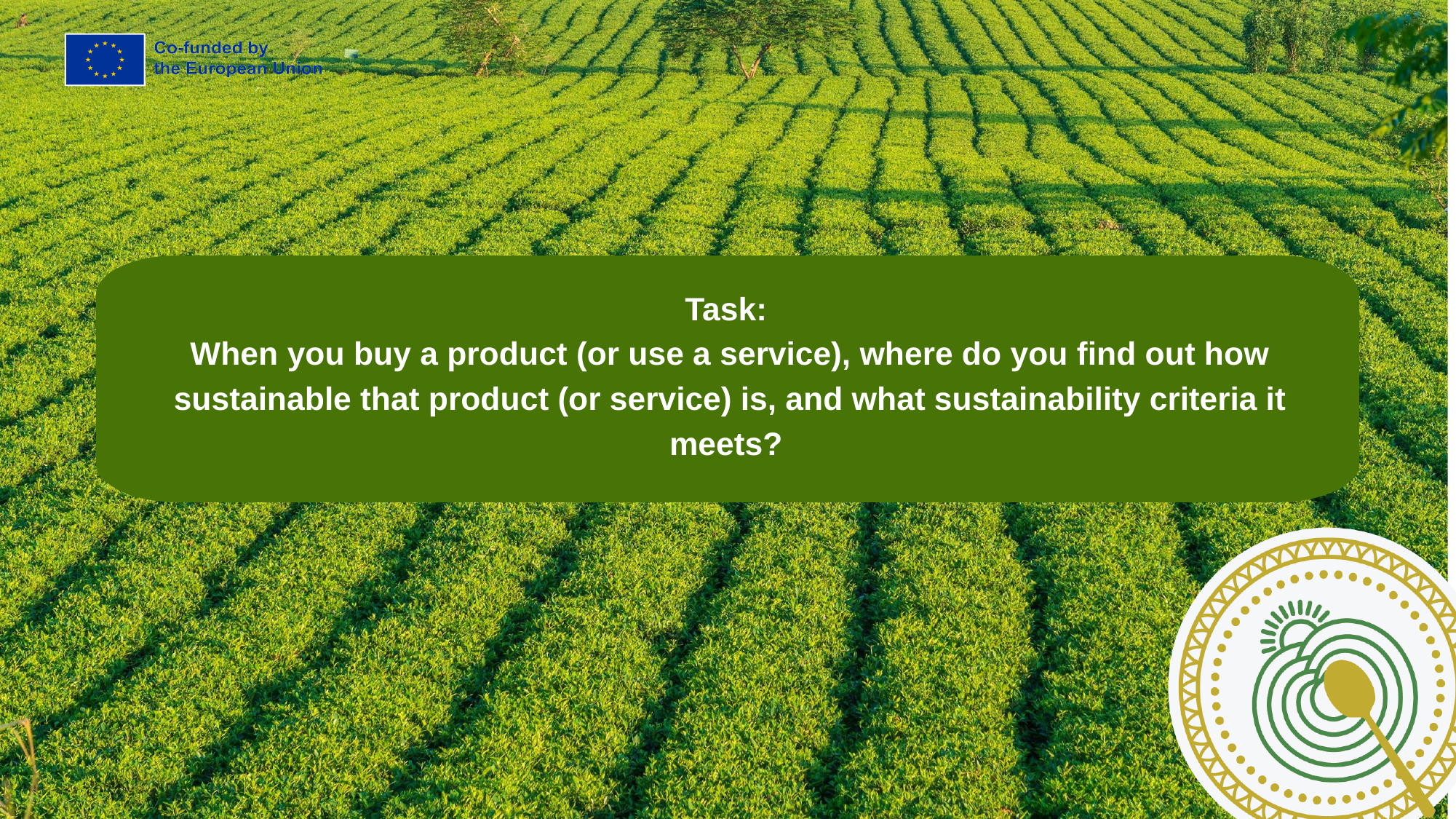

Task:
When you buy a product (or use a service), where do you find out how sustainable that product (or service) is, and what sustainability criteria it meets?